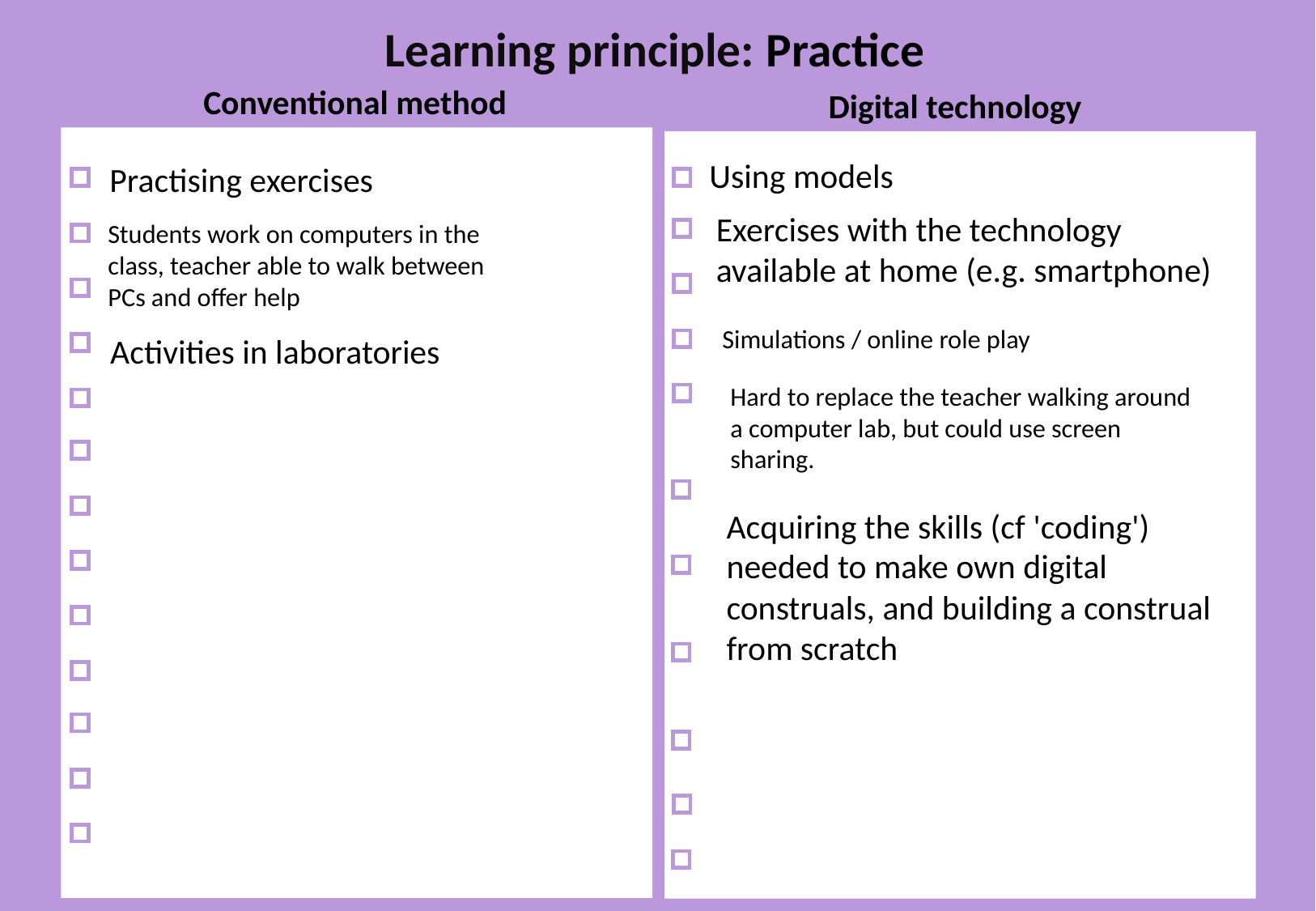

Learning principle: Practice
Conventional method
Digital technology
Reading books, papers;

Using models
Practising exercises

Exercises with the technology available at home (e.g. smartphone)
Students work on computers in the class, teacher able to walk between PCs and offer help

Simulations / online role play
Activities in laboratories

Hard to replace the teacher walking around a computer lab, but could use screen sharing.

Acquiring the skills (cf 'coding')
needed to make own digital
construals, and building a construal
from scratch